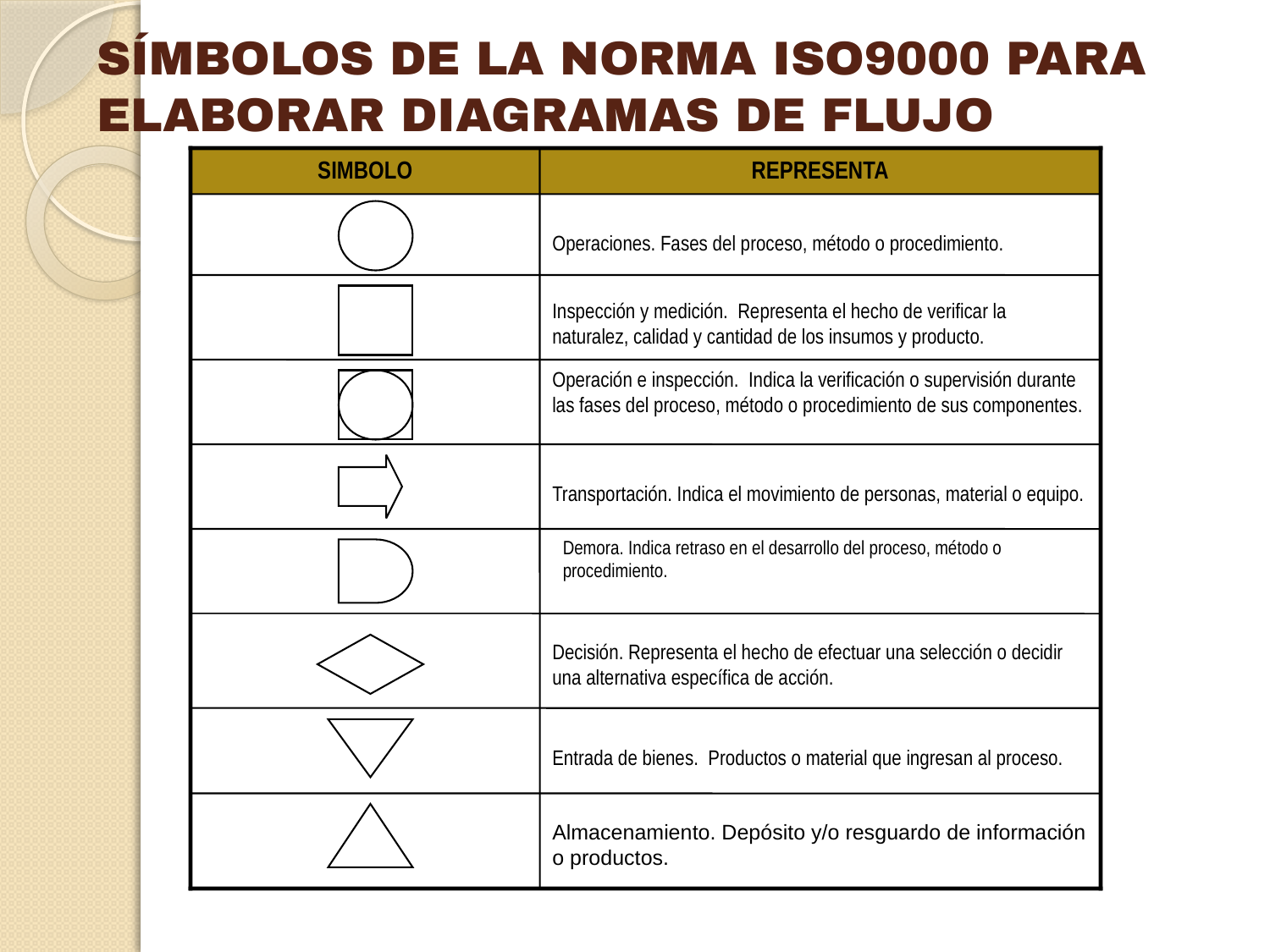

# SÍMBOLOS DE LA NORMA ISO9000 PARA ELABORAR DIAGRAMAS DE FLUJO
SIMBOLO

REPRESENTA

Operaciones. Fases del proceso, método o procedimiento.

Inspección y medición.  Representa el hecho de verificar la naturalez, calidad y cantidad de los insumos y producto.

Operación e inspección.  Indica la verificación o supervisión durante las fases del proceso, método o procedimiento de sus componentes.

Transportación. Indica el movimiento de personas, material o equipo.

Demora. Indica retraso en el desarrollo del proceso, método o procedimiento.

Decisión. Representa el hecho de efectuar una selección o decidir una alternativa específica de acción.

Entrada de bienes.  Productos o material que ingresan al proceso.

Almacenamiento. Depósito y/o resguardo de información o productos.